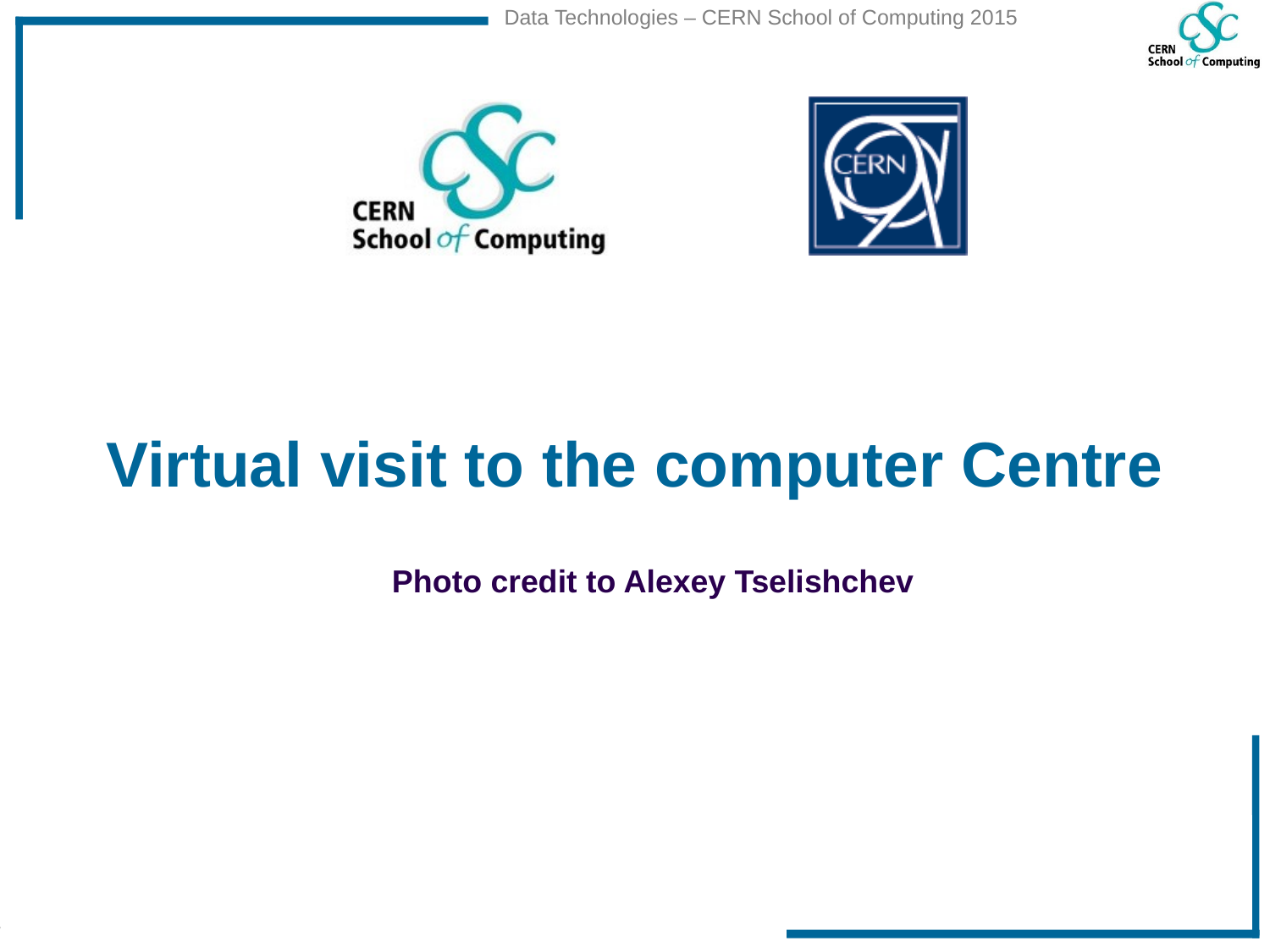

# Virtual visit to the computer Centre
Photo credit to Alexey Tselishchev